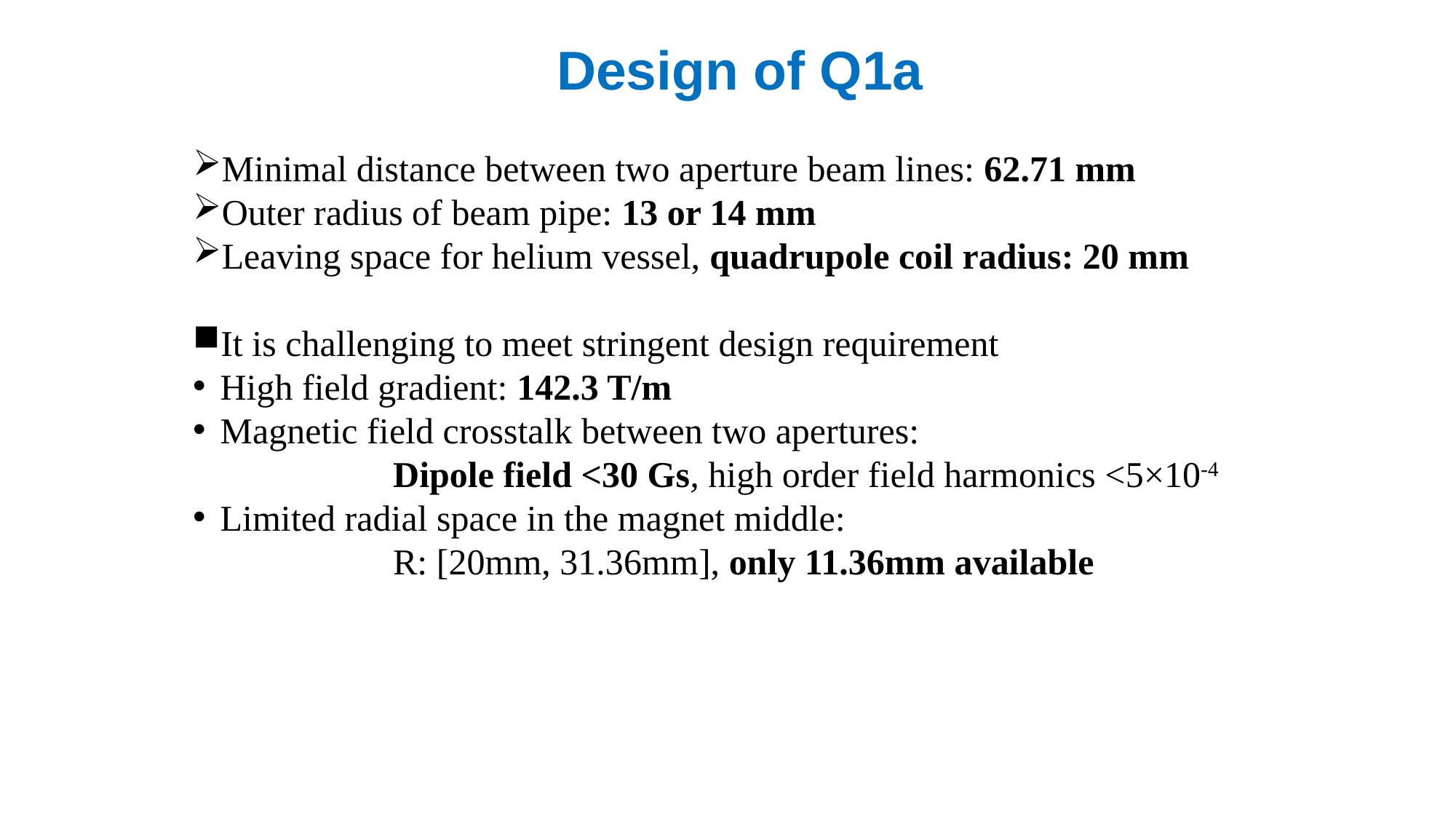

# Design of Q1a
Minimal distance between two aperture beam lines: 62.71 mm
Outer radius of beam pipe: 13 or 14 mm
Leaving space for helium vessel, quadrupole coil radius: 20 mm

It is challenging to meet stringent design requirement
High field gradient: 142.3 T/m
Magnetic field crosstalk between two apertures:
                      Dipole field <30 Gs, high order field harmonics <5×10-4
Limited radial space in the magnet middle:
                      R: [20mm, 31.36mm], only 11.36mm available